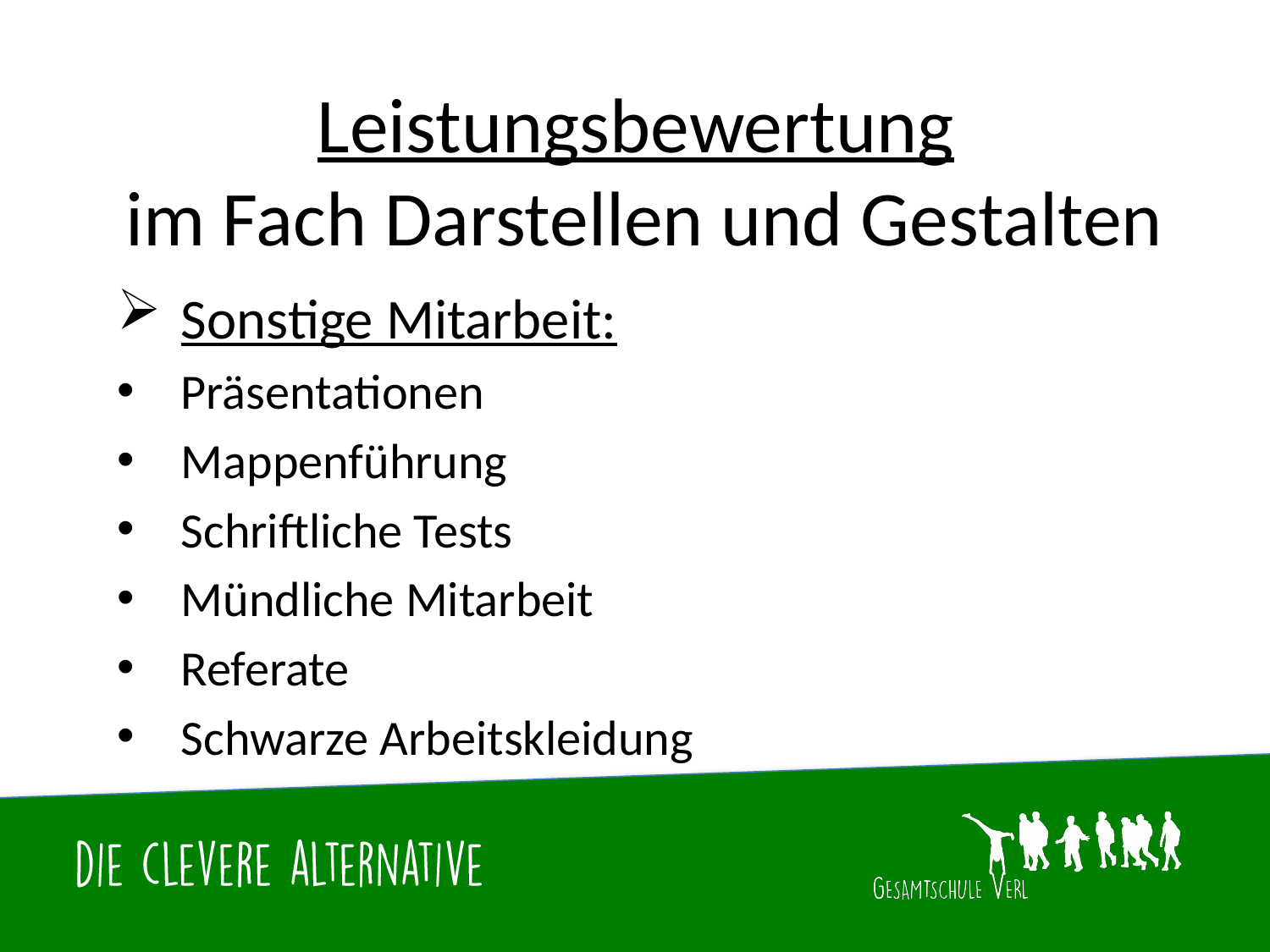

# Leistungsbewertung im Fach Darstellen und Gestalten
Sonstige Mitarbeit:
Präsentationen
Mappenführung
Schriftliche Tests
Mündliche Mitarbeit
Referate
Schwarze Arbeitskleidung